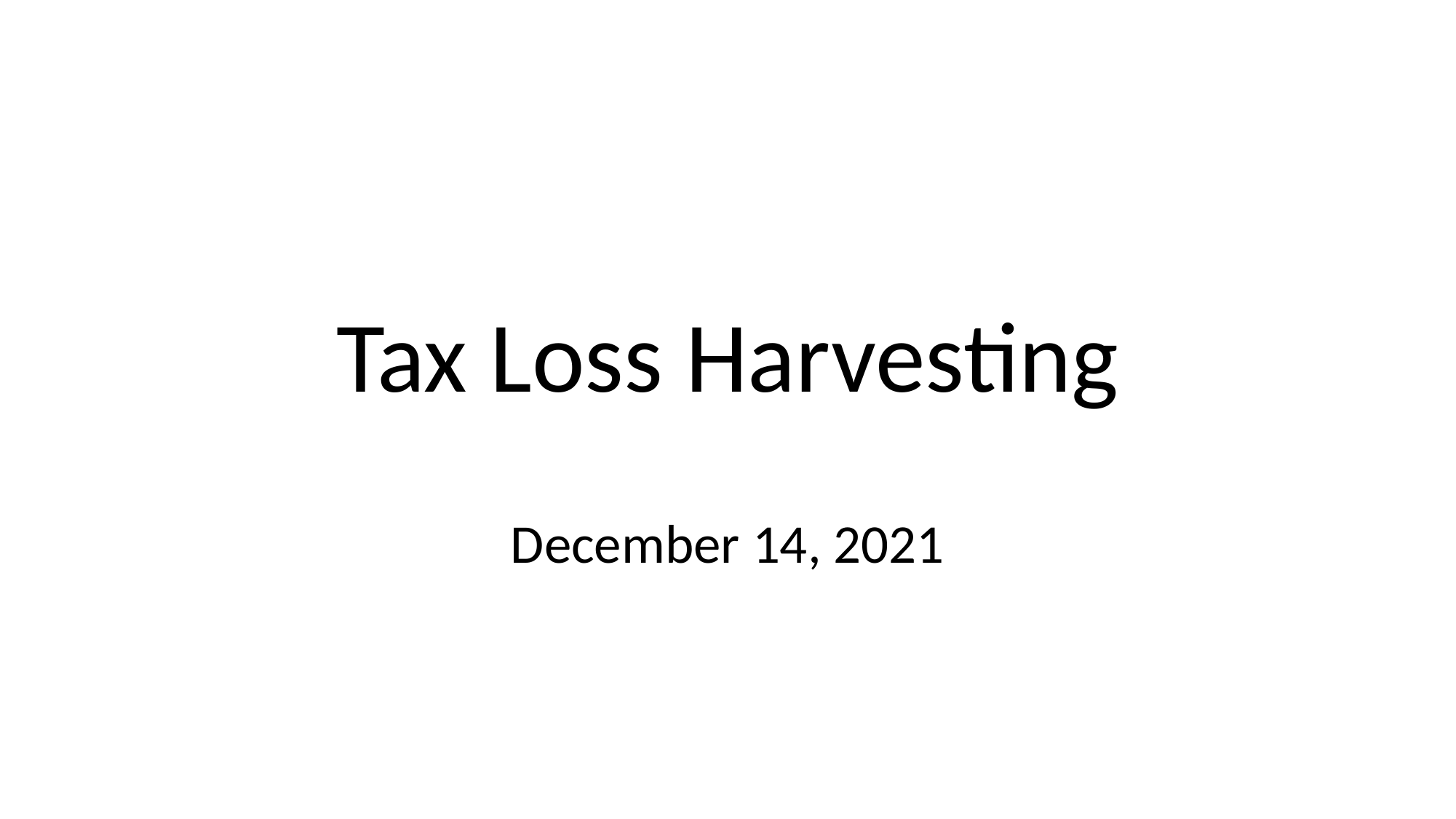

# Tax Loss Harvesting

December 14, 2021